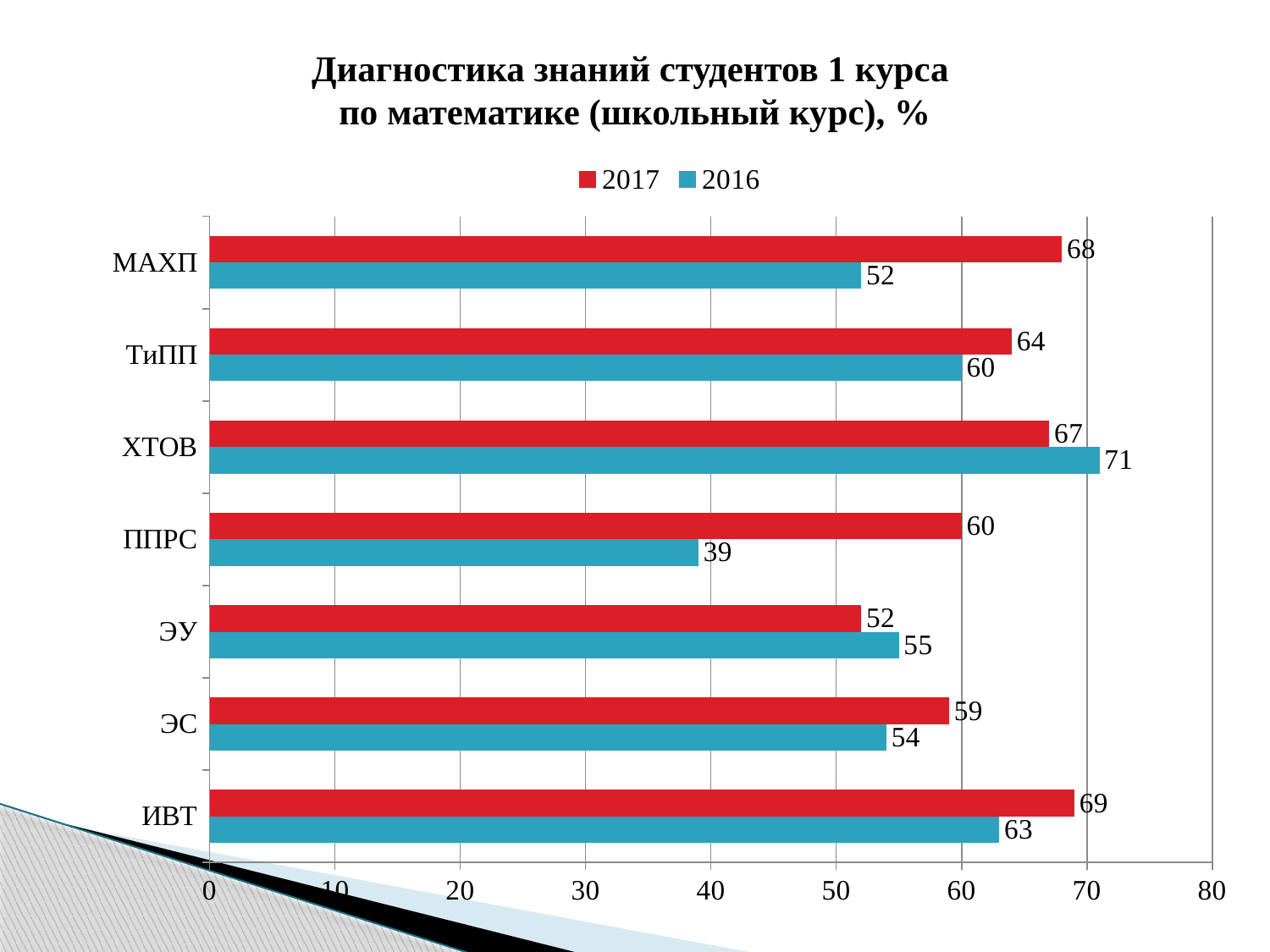

# Диагностика знаний студентов 1 курса по математике (школьный курс), %

### Chart

| Category | 2016 | 2017 |
|---|---|---|
| ИВТ | 63.0 | 69.0 |
| ЭС | 54.0 | 59.0 |
| ЭУ | 55.0 | 52.0 |
| ППРС | 39.0 | 60.0 |
| ХТОВ | 71.0 | 67.0 |
| ТиПП | 60.0 | 64.0 |
| МАХП | 52.0 | 68.0 |